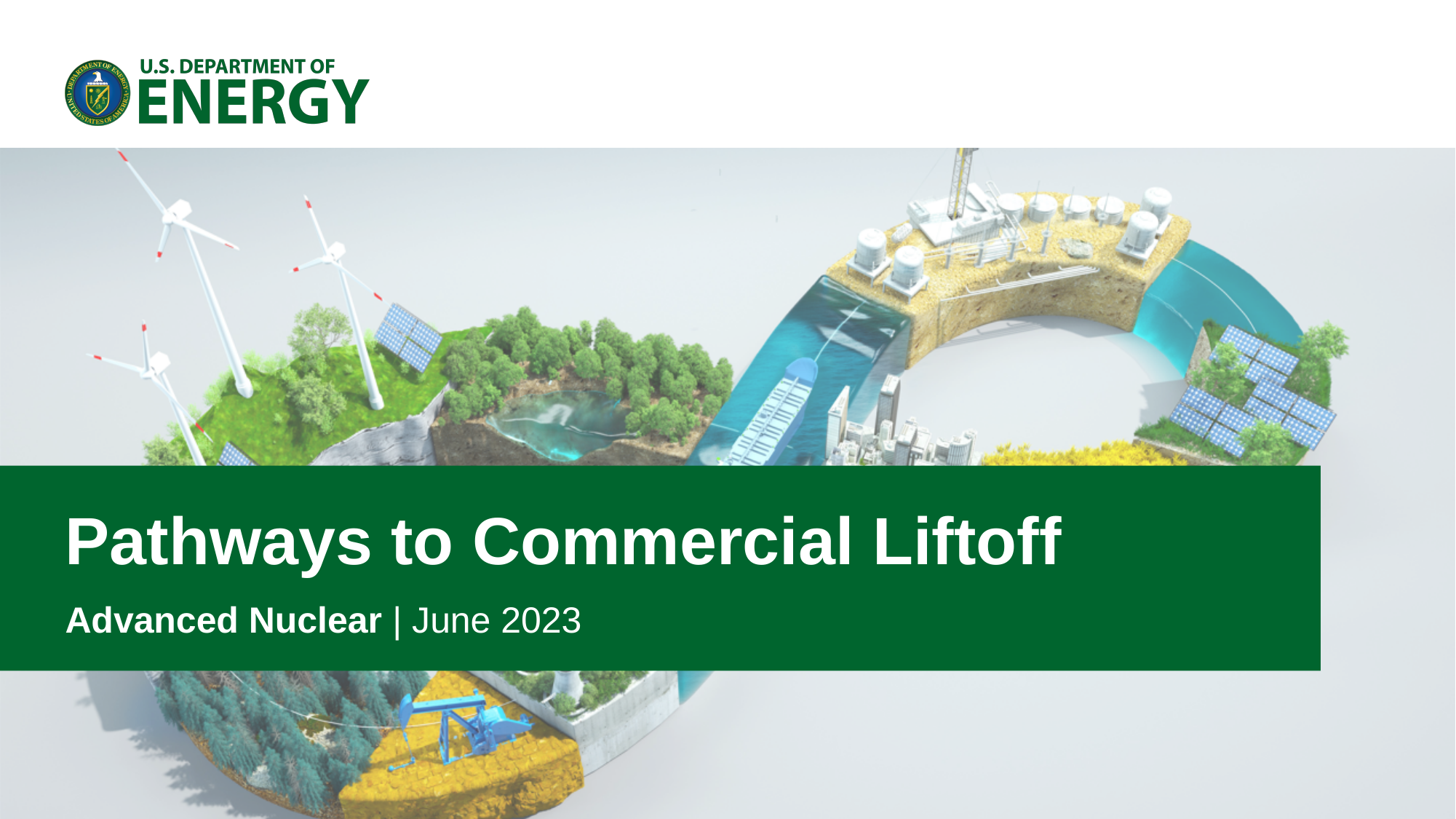

# Pathways to Commercial Liftoff
Advanced Nuclear | June 2023